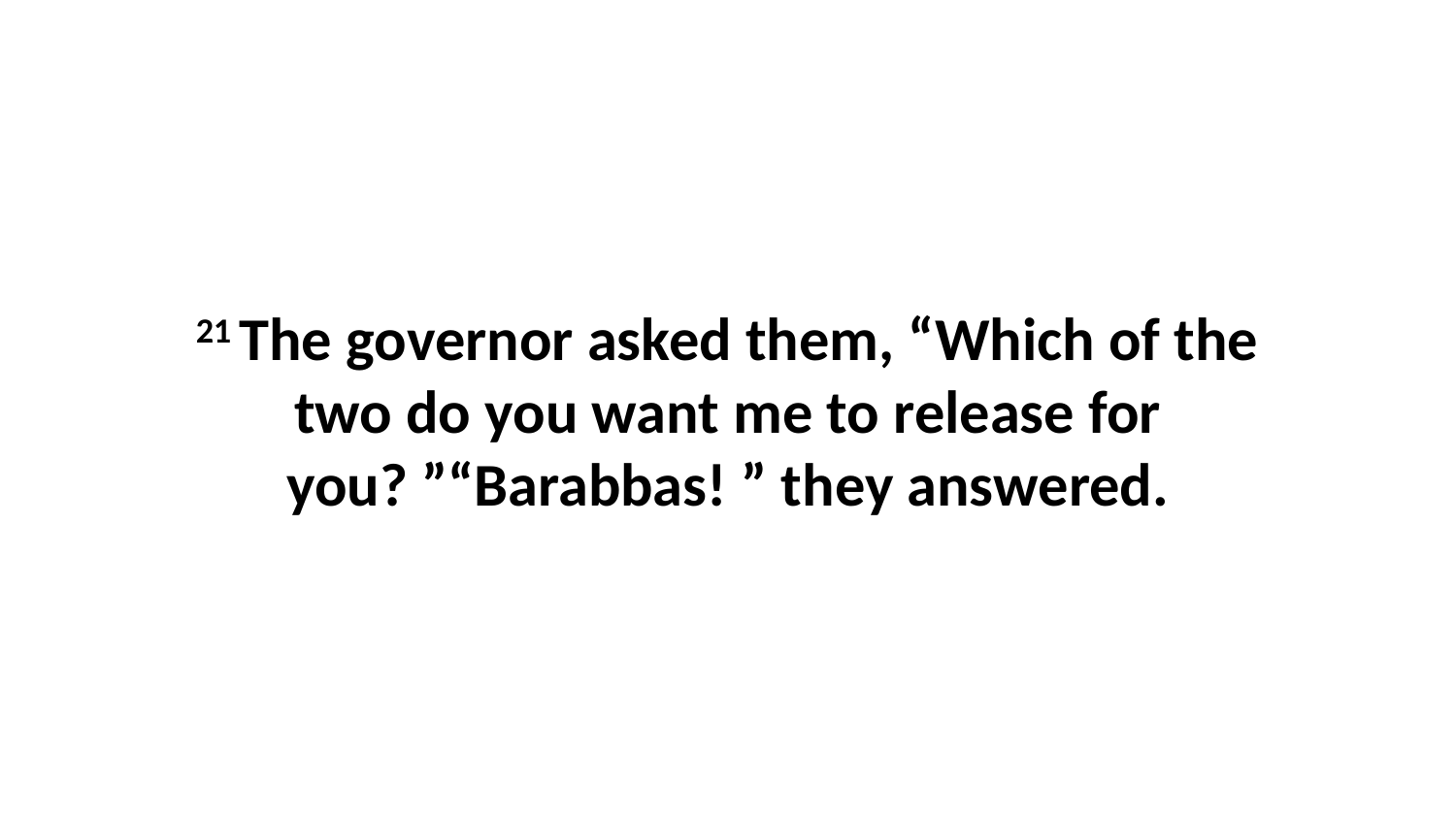

21 The governor asked them, “Which of the two do you want me to release for you? ”“Barabbas! ” they answered.